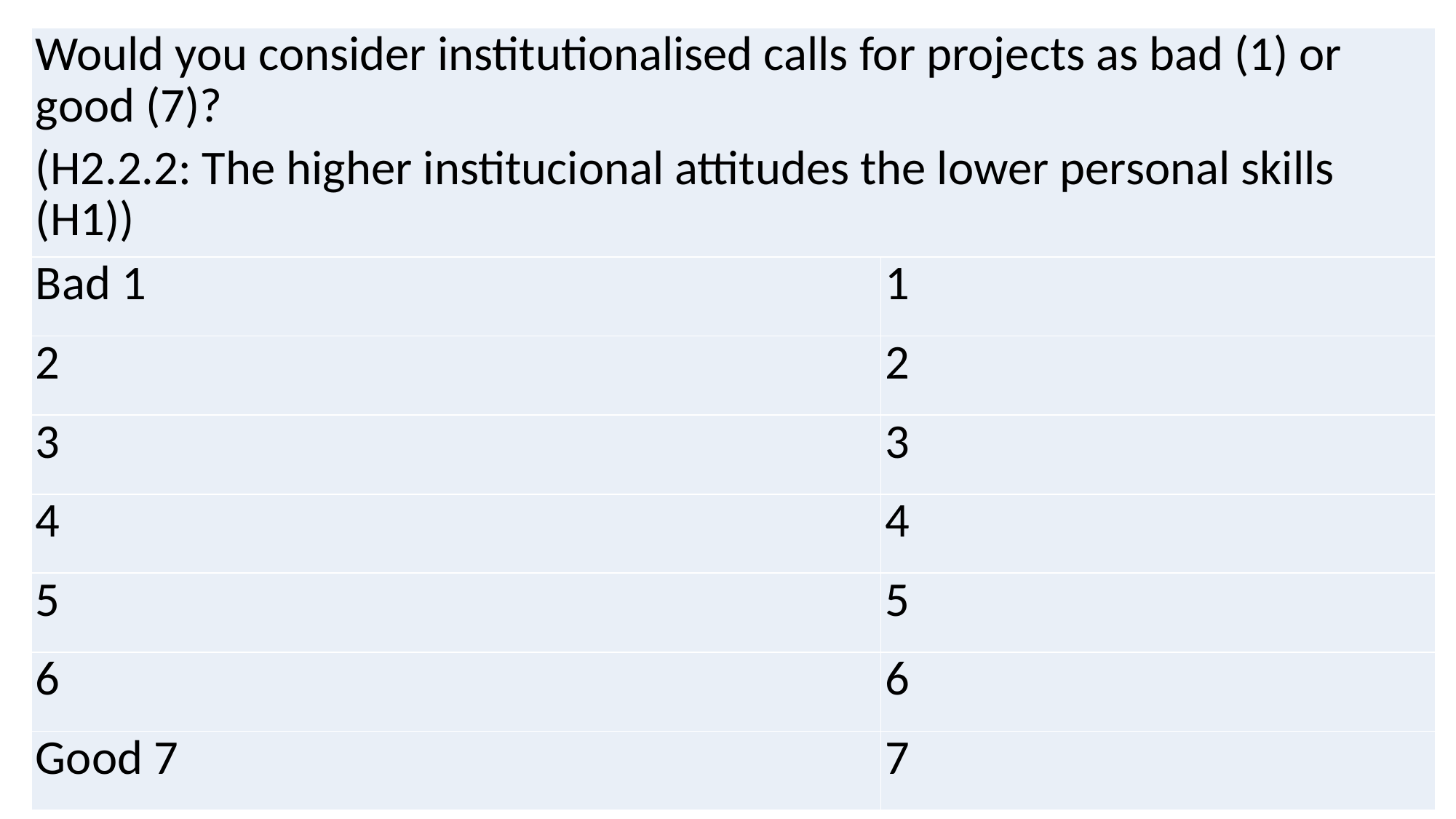

| Would you consider institutionalised calls for projects as bad (1) or good (7)? (H2.2.2: The higher institucional attitudes the lower personal skills (H1)) |  |
| --- | --- |
| Bad 1 | 1 |
| 2 | 2 |
| 3 | 3 |
| 4 | 4 |
| 5 | 5 |
| 6 | 6 |
| Good 7 | 7 |